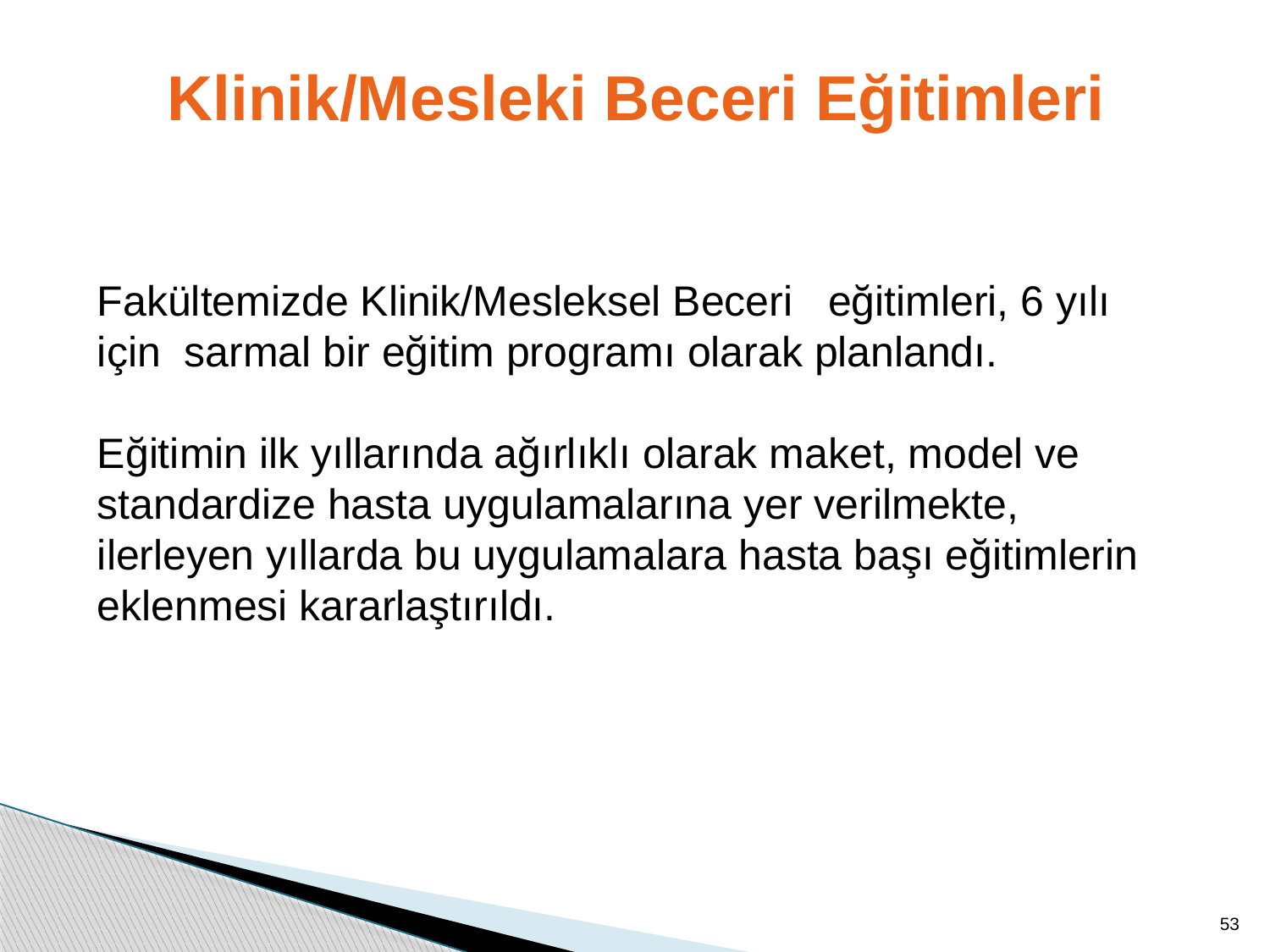

# Klinik/Mesleki Beceri Eğitimleri

Fakültemizde Klinik/Mesleksel Beceri   eğitimleri, 6 yılı için  sarmal bir eğitim programı olarak planlandı.

Eğitimin ilk yıllarında ağırlıklı olarak maket, model ve standardize hasta uygulamalarına yer verilmekte, ilerleyen yıllarda bu uygulamalara hasta başı eğitimlerin  eklenmesi kararlaştırıldı.

53